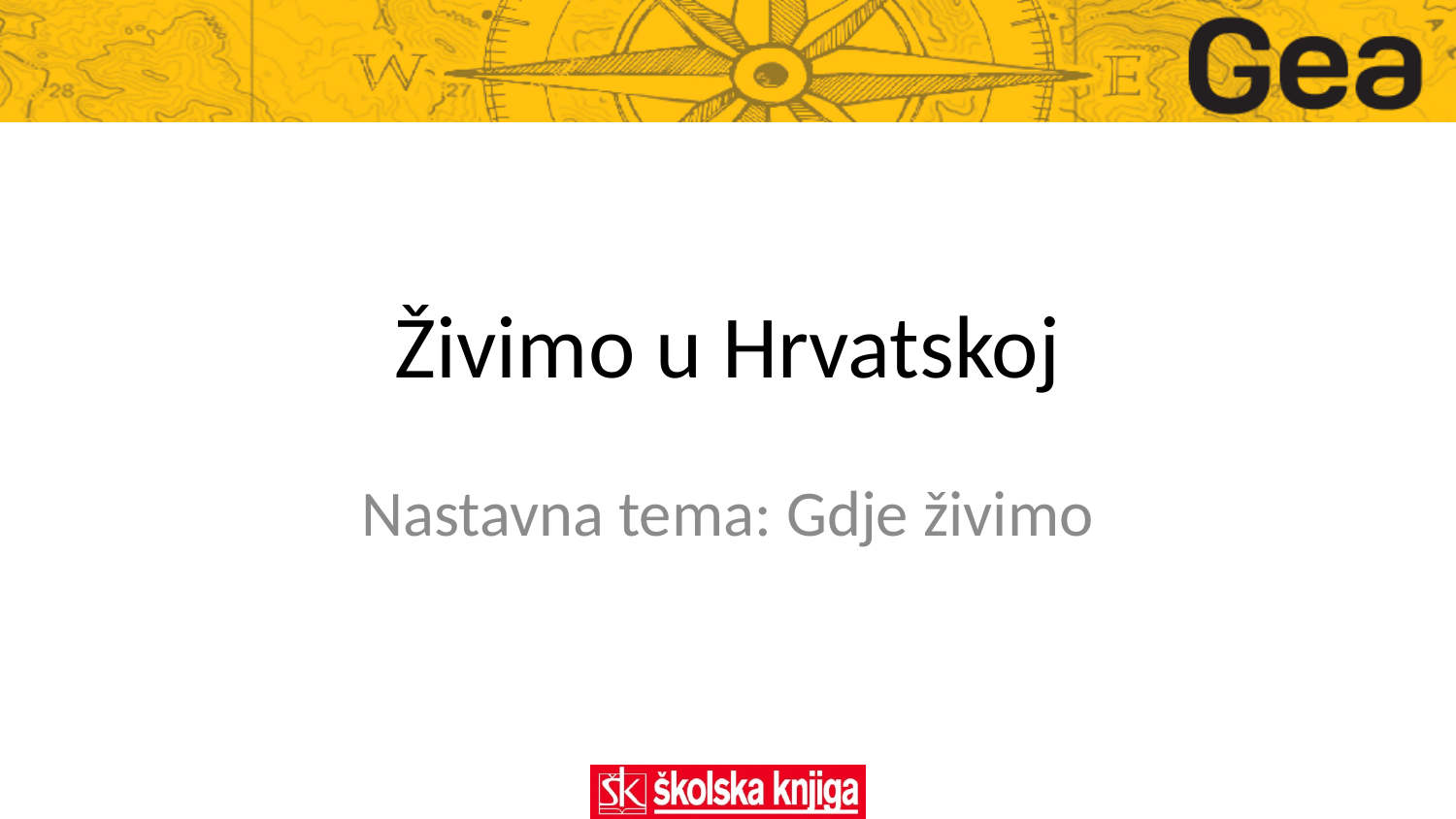

# Živimo u Hrvatskoj
Nastavna tema: Gdje živimo